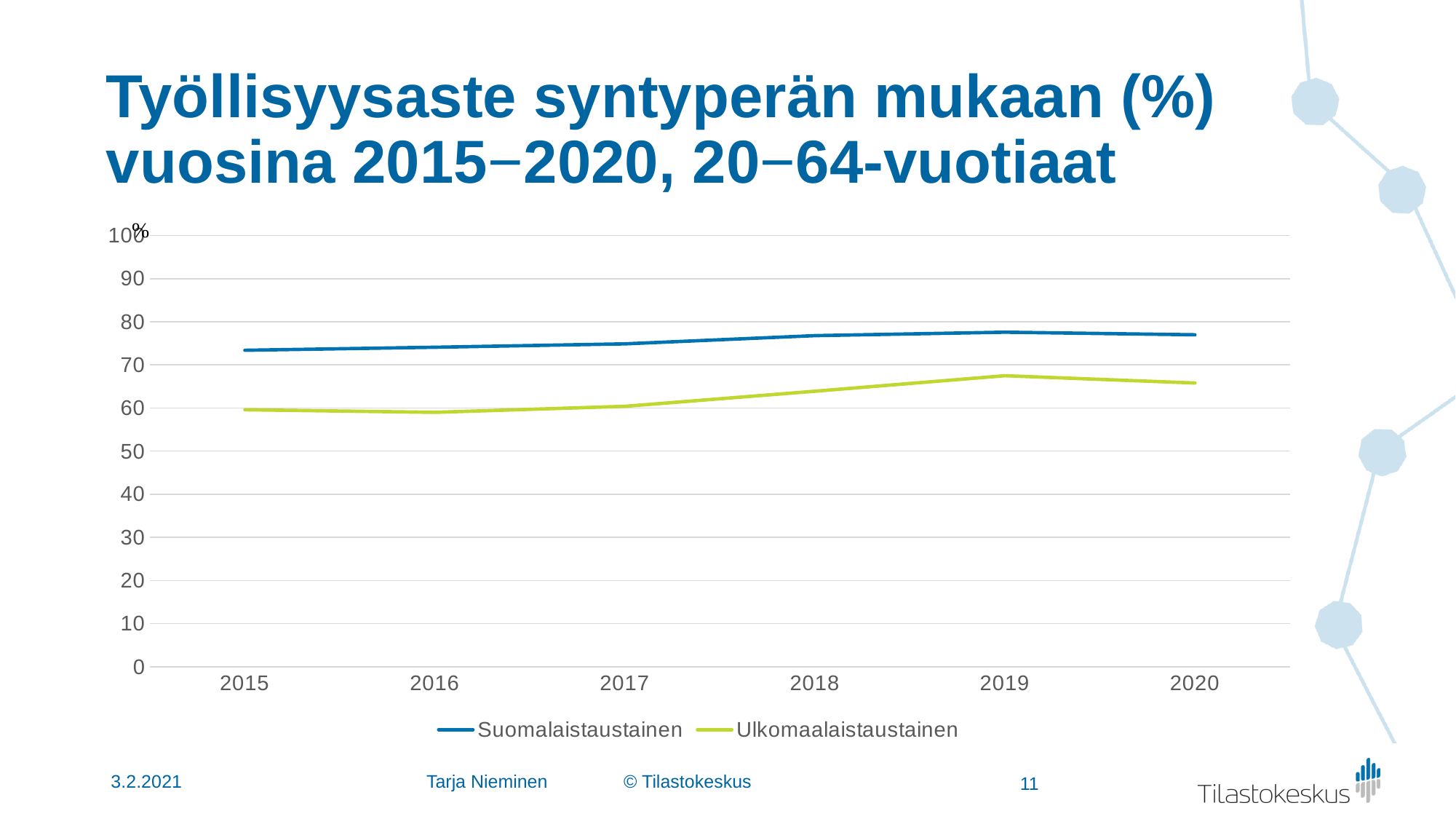

# Työllisyysaste syntyperän mukaan (%) vuosina 2015−2020, 20−64-vuotiaat

### Chart

| Category | Suomalaistaustainen | Ulkomaalaistaustainen |
|---|---|---|
| 2015 | 73.4 | 59.6 |
| 2016 | 74.1 | 59.0 |
| 2017 | 74.9 | 60.4 |
| 2018 | 76.8 | 63.9 |
| 2019 | 77.6 | 67.5 |
| 2020 | 77.0 | 65.8 |
3.2.2021
Tarja Nieminen               © Tilastokeskus
11